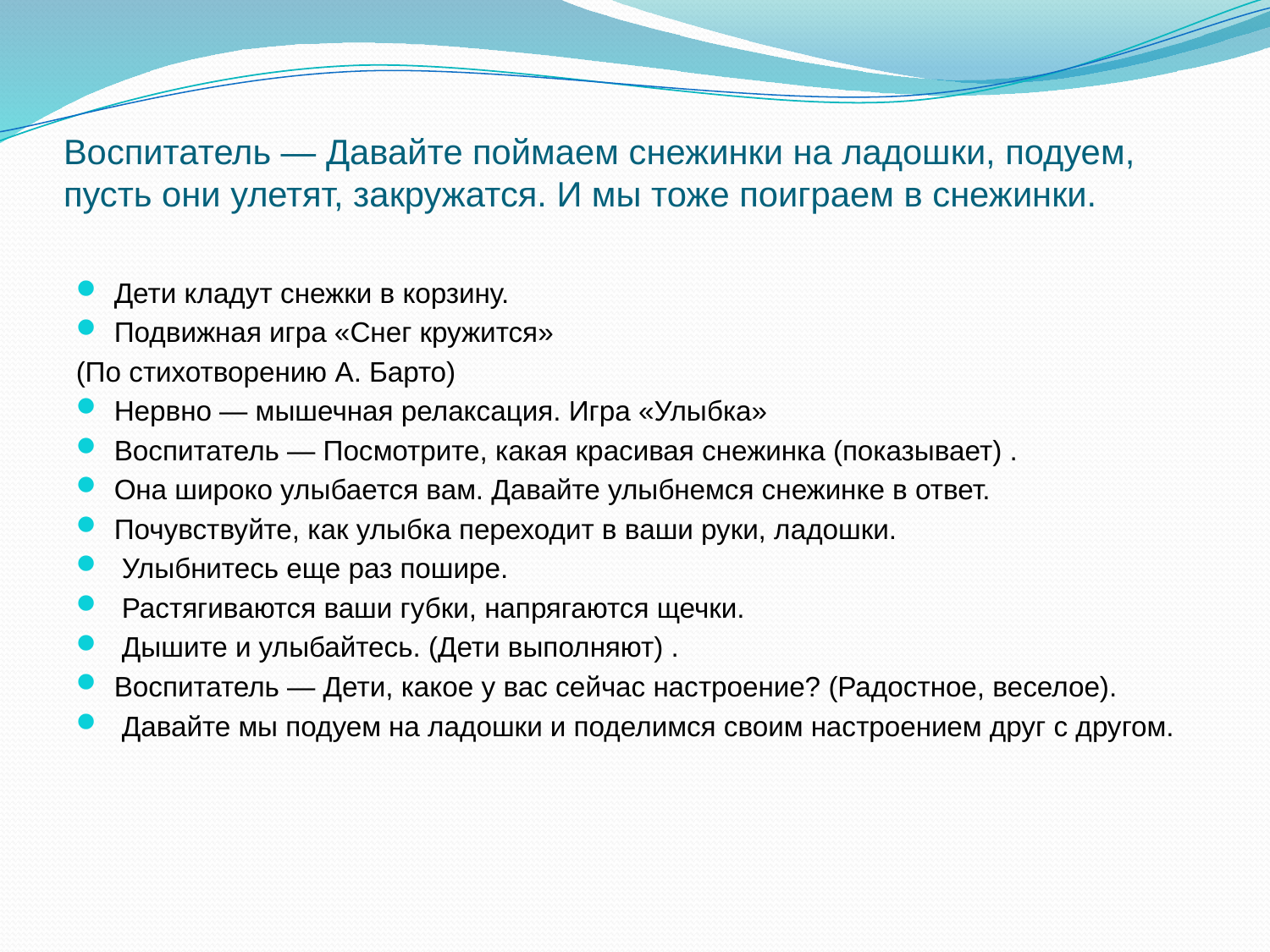

# Воспитатель — Давайте поймаем снежинки на ладошки, подуем, пусть они улетят, закружатся. И мы тоже поиграем в снежинки.
Дети кладут снежки в корзину.
Подвижная игра «Снег кружится»
(По стихотворению А. Барто)
Нервно — мышечная релаксация. Игра «Улыбка»
Воспитатель — Посмотрите, какая красивая снежинка (показывает) .
Она широко улыбается вам. Давайте улыбнемся снежинке в ответ.
Почувствуйте, как улыбка переходит в ваши руки, ладошки.
 Улыбнитесь еще раз пошире.
 Растягиваются ваши губки, напрягаются щечки.
 Дышите и улыбайтесь. (Дети выполняют) .
Воспитатель — Дети, какое у вас сейчас настроение? (Радостное, веселое).
 Давайте мы подуем на ладошки и поделимся своим настроением друг с другом.